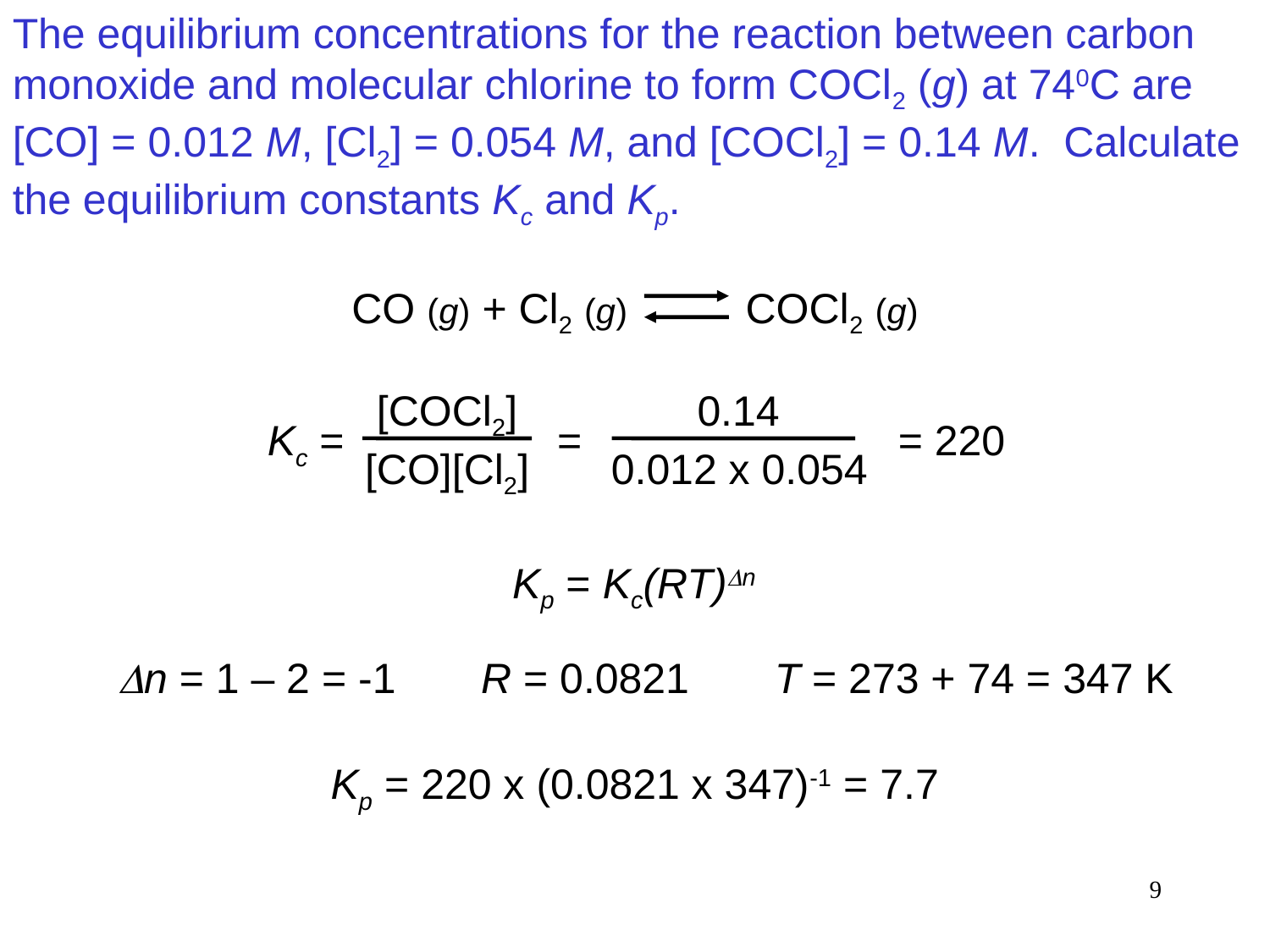

The equilibrium concentrations for the reaction between carbon monoxide and molecular chlorine to form COCl2 (g) at 740C are [CO] = 0.012 M, [Cl2] = 0.054 M, and [COCl2] = 0.14 M.  Calculate the equilibrium constants Kc and Kp.
CO (g) + Cl2 (g)          COCl2 (g)

[COCl2]
[CO][Cl2]

0.14
0.012 x 0.054

=
= 220
Kc =
Kp = Kc(RT)Δn
Δn = 1 – 2 = -1
R = 0.0821
T = 273 + 74 = 347 K
Kp = 220 x (0.0821 x 347)-1 = 7.7
9